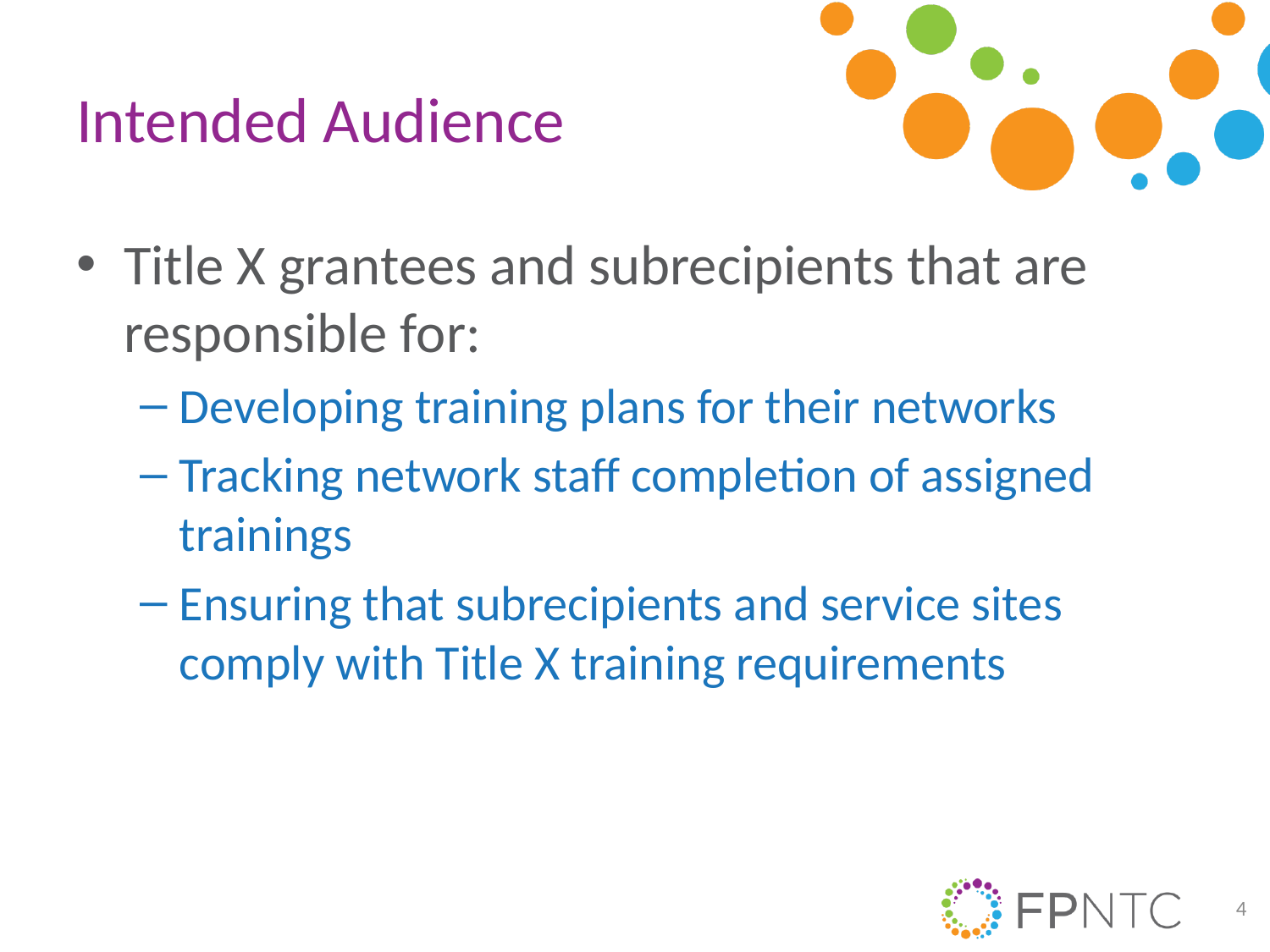

# Intended Audience
Title X grantees and subrecipients that are responsible for:
Developing training plans for their networks
Tracking network staff completion of assigned trainings
Ensuring that subrecipients and service sites comply with Title X training requirements
4